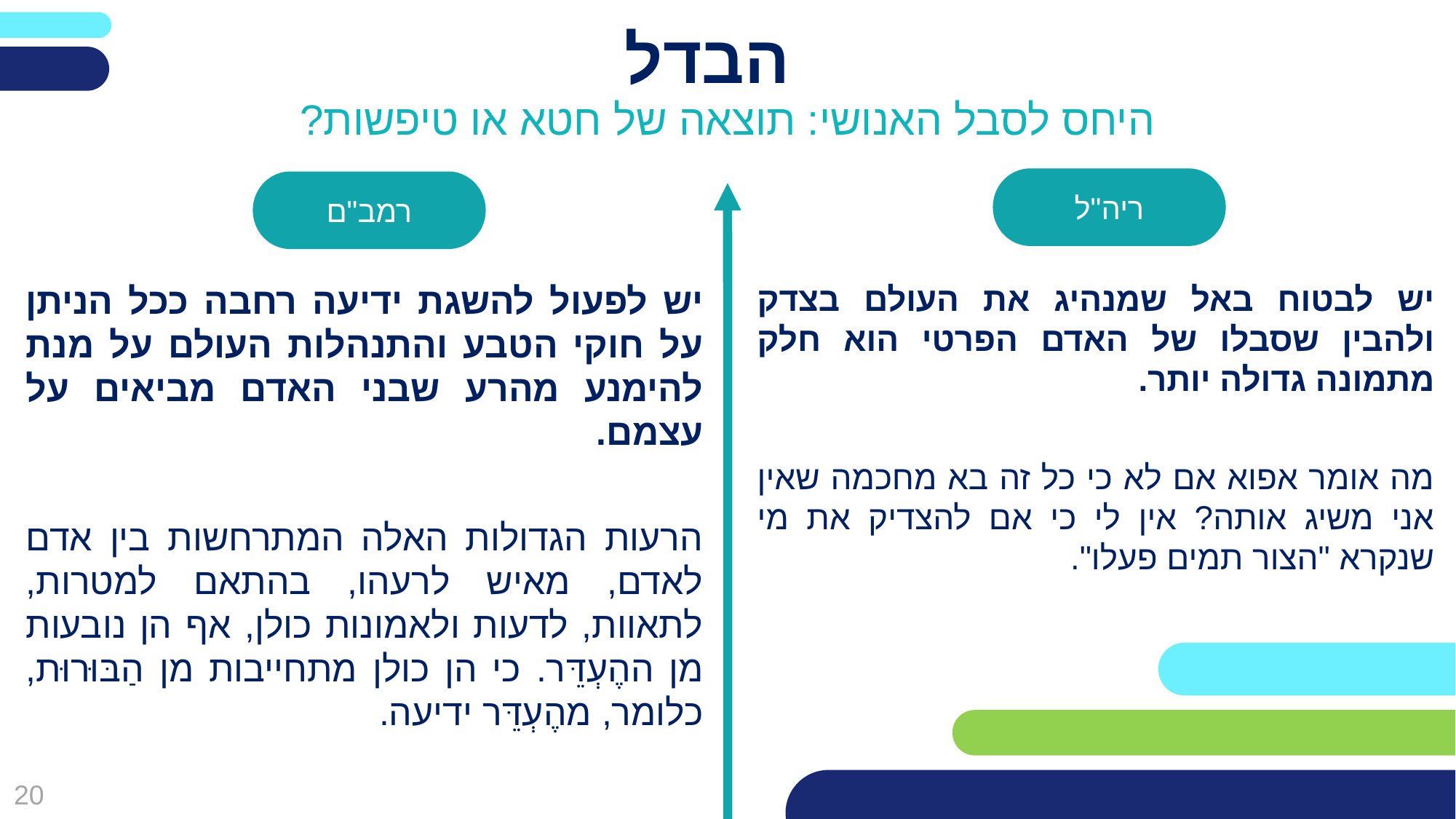

פריסה 2
(הפריסות שונות זו מזו במיקום תיבות הטקסט וגרפיקת הרקע,
ותוכלו לגוון ביניהן)
# הבדל
היחס לסבל האנושי: תוצאה של חטא או טיפשות?
ריה"ל
רמב"ם
את השקופית הזו תוכלו לשכפל, על מנת ליצור שקופיות נוספות הזהות לה – אליהן תוכלו להכניס את התכנים.

כדי לשכפל אותה, לחצו עליה קליק ימיני בתפריט השקופיות בצד ובחרו
"שכפל שקופית" או "Duplicate Slide"
(מחקו ריבוע זה לאחר הקריאה)
יש לפעול להשגת ידיעה רחבה ככל הניתן על חוקי הטבע והתנהלות העולם על מנת להימנע מהרע שבני האדם מביאים על עצמם.

הרעות הגדולות האלה המתרחשות בין אדם לאדם, מאיש לרעהו, בהתאם למטרות, לתאוות, לדעות ולאמונות כולן, אף הן נובעות מן ההֶעְדֵּר. כי הן כולן מתחייבות מן הַבּוּרוּת, כלומר, מהֶעְדֵּר ידיעה.

יש לבטוח באל שמנהיג את העולם בצדק ולהבין שסבלו של האדם הפרטי הוא חלק מתמונה גדולה יותר.

מה אומר אפוא אם לא כי כל זה בא מחכמה שאין אני משיג אותה? אין לי כי אם להצדיק את מי שנקרא "הצור תמים פעלו".